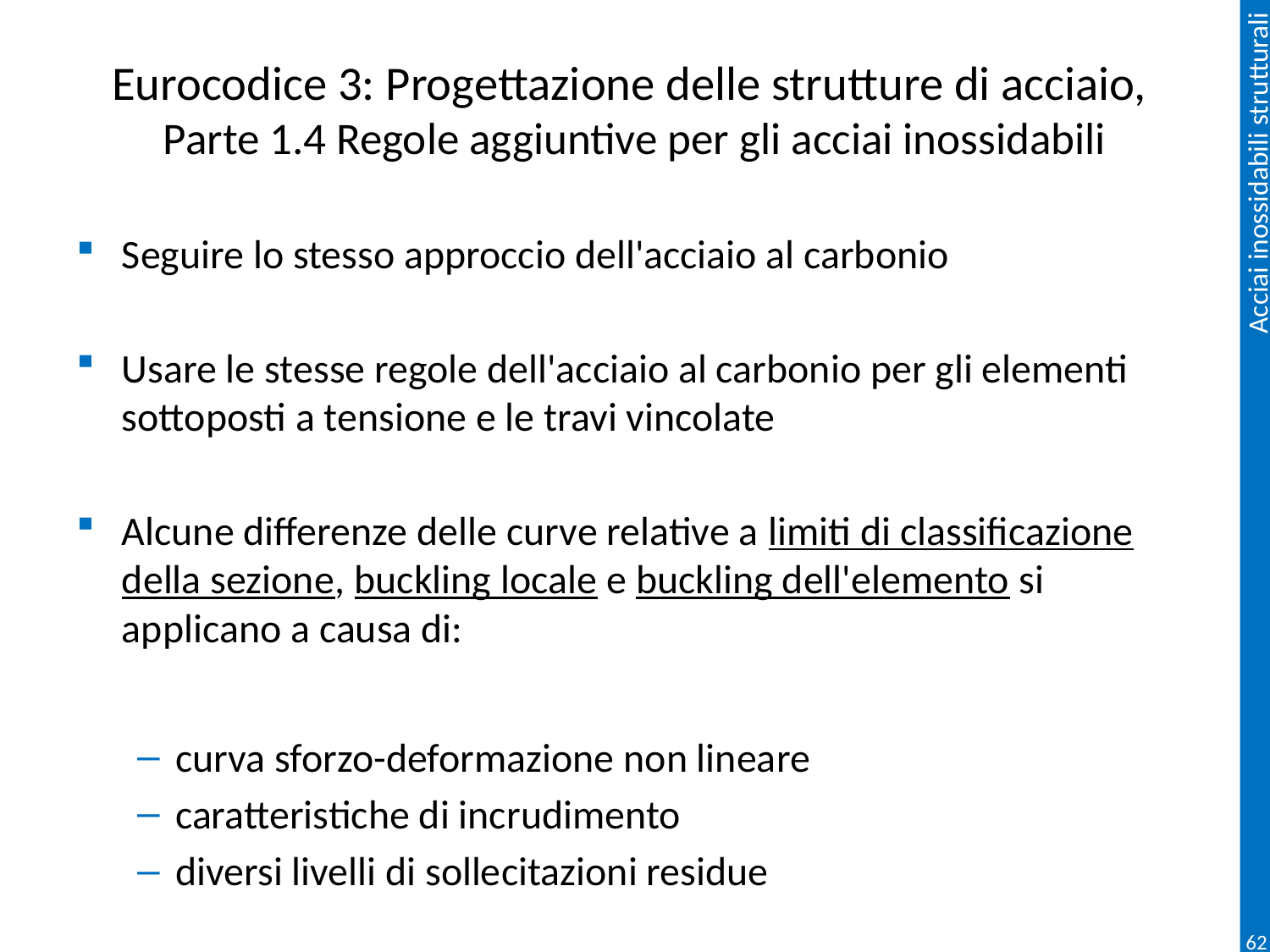

# Eurocodice 3: Progettazione delle strutture di acciaio, Parte 1.4 Regole aggiuntive per gli acciai inossidabili
Seguire lo stesso approccio dell'acciaio al carbonio

Usare le stesse regole dell'acciaio al carbonio per gli elementi sottoposti a tensione e le travi vincolate

Alcune differenze delle curve relative a limiti di classificazione della sezione, buckling locale e buckling dell'elemento si applicano a causa di:

curva sforzo-deformazione non lineare
caratteristiche di incrudimento
diversi livelli di sollecitazioni residue
62